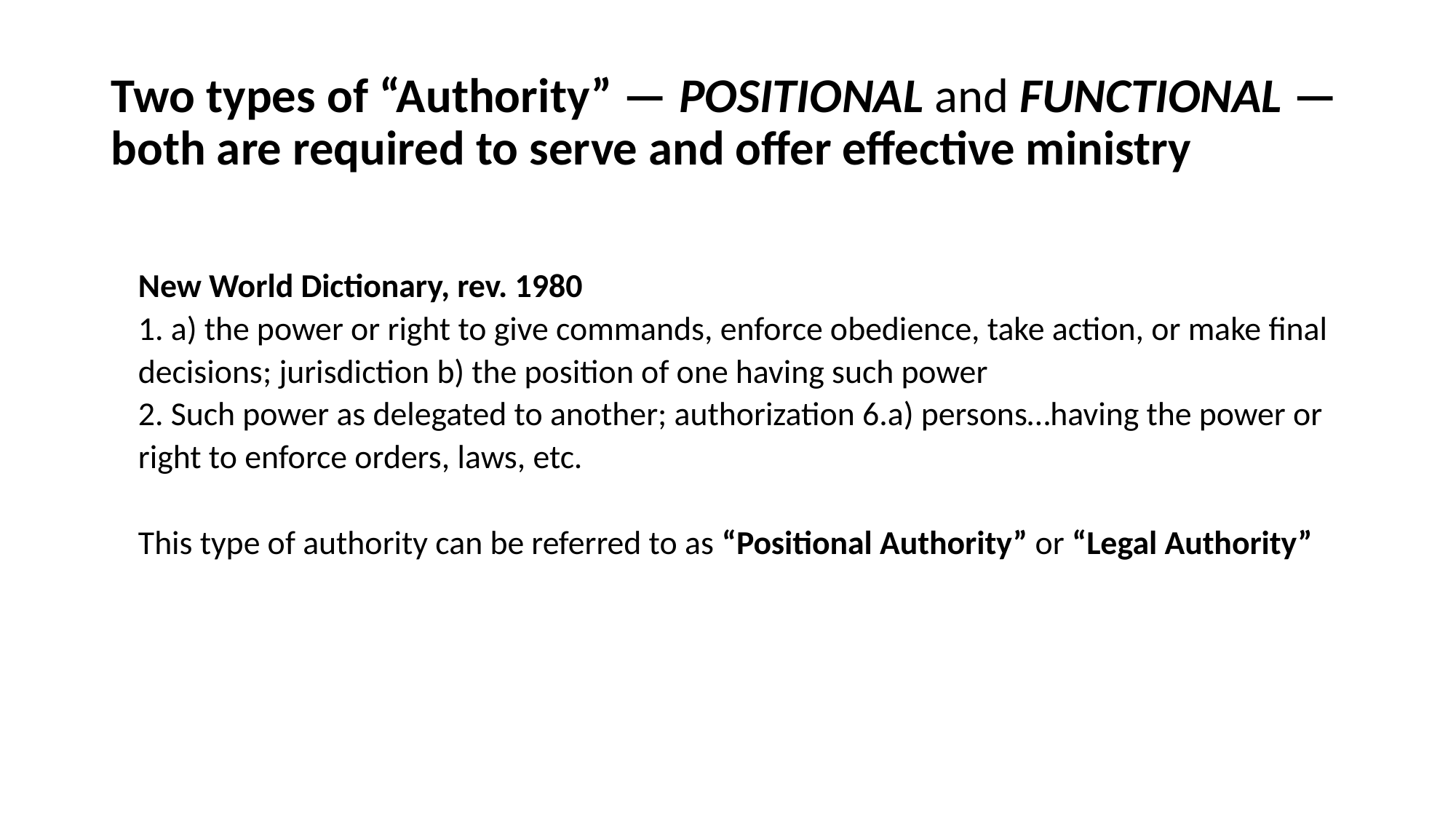

# Two types of “Authority” — POSITIONAL and FUNCTIONAL — both are required to serve and offer effective ministry
New World Dictionary, rev. 1980
1. a) the power or right to give commands, enforce obedience, take action, or make final decisions; jurisdiction b) the position of one having such power
2. Such power as delegated to another; authorization 6.a) persons…having the power or right to enforce orders, laws, etc.

This type of authority can be referred to as “Positional Authority” or “Legal Authority”